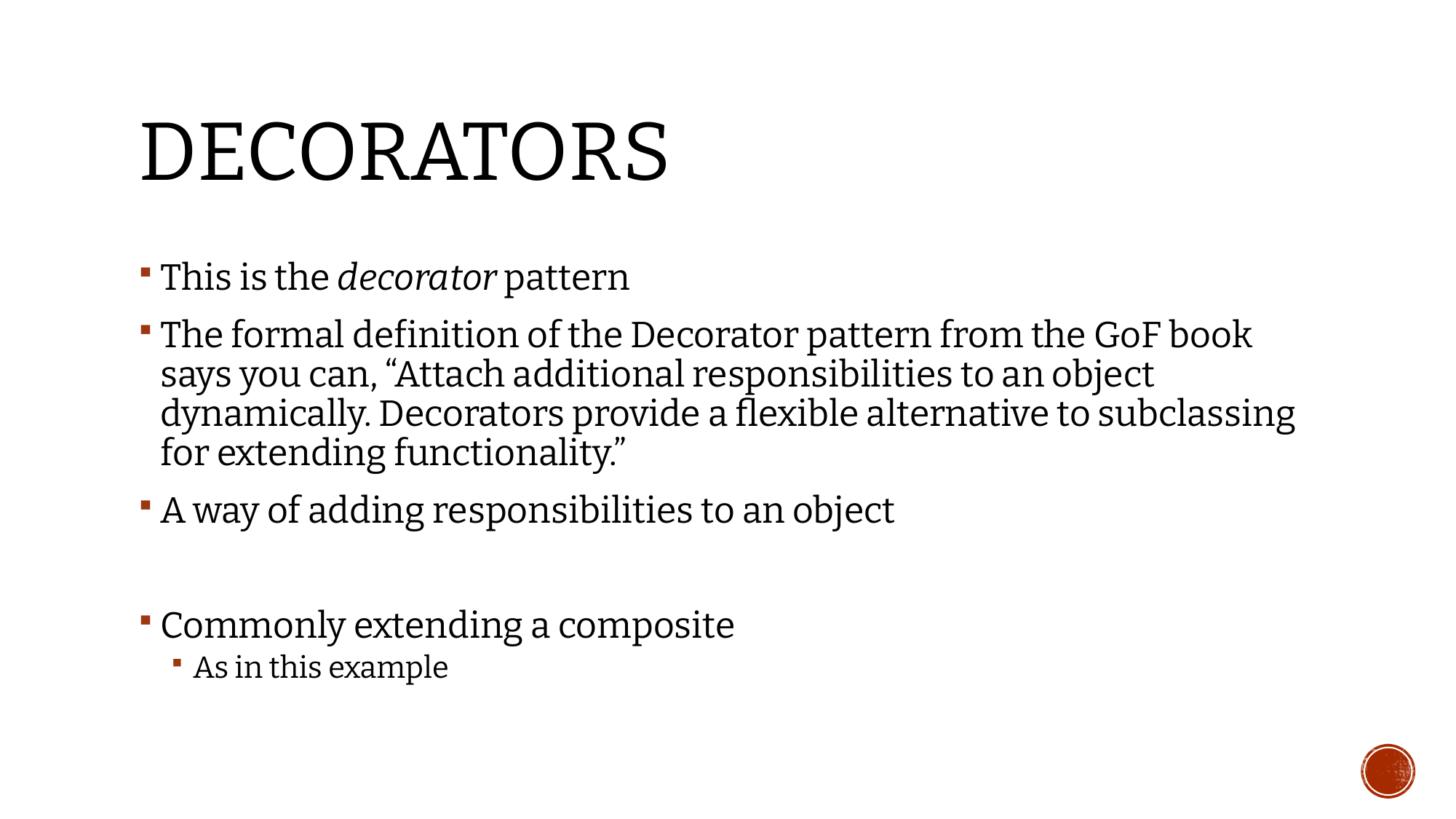

# Decorators
This is the decorator pattern
The formal definition of the Decorator pattern from the GoF book says you can, “Attach additional responsibilities to an object dynamically. Decorators provide a flexible alternative to subclassing for extending functionality.”
A way of adding responsibilities to an object

Commonly extending a composite
As in this example